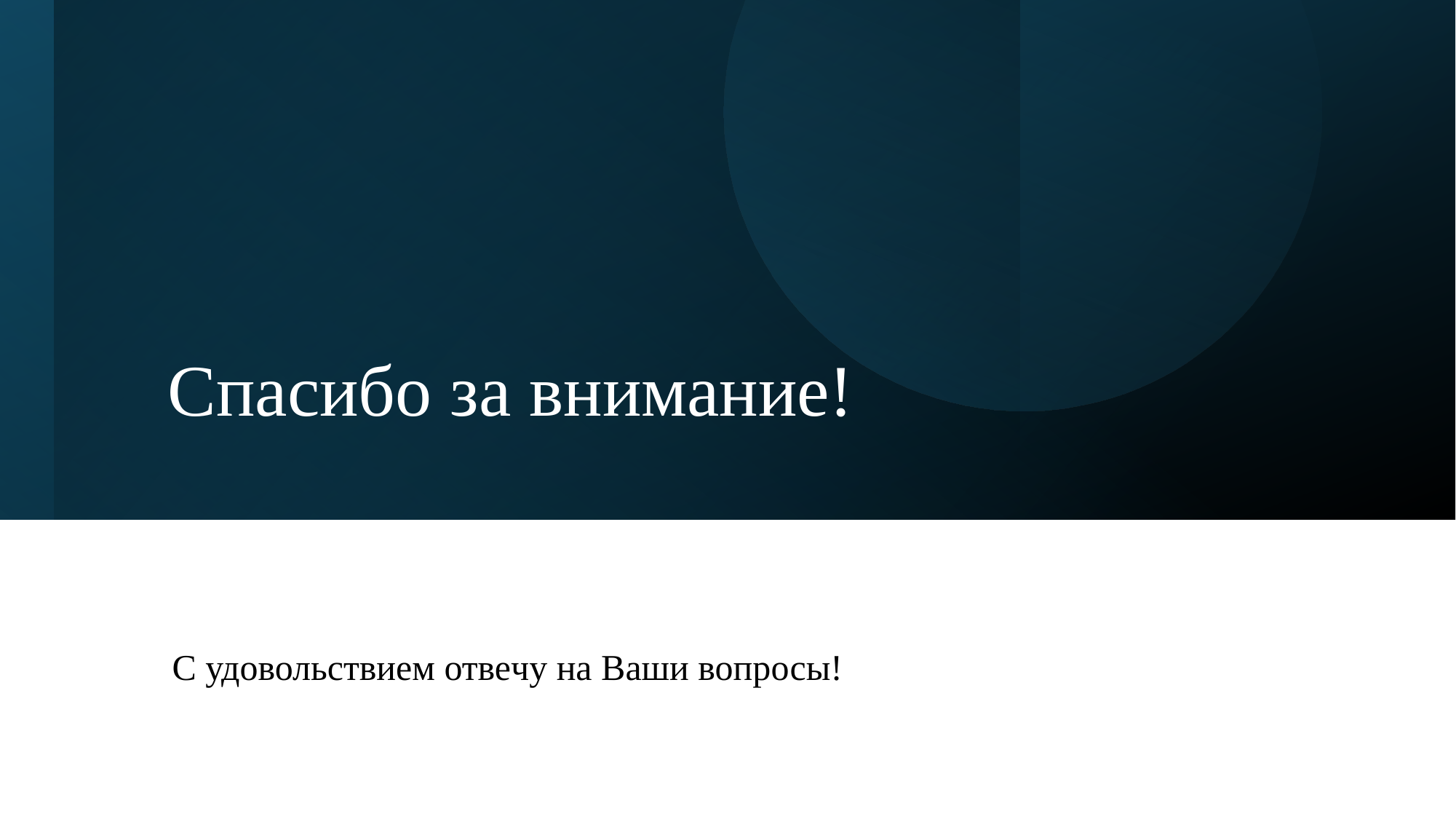

# Спасибо за внимание!
С удовольствием отвечу на Ваши вопросы!
16